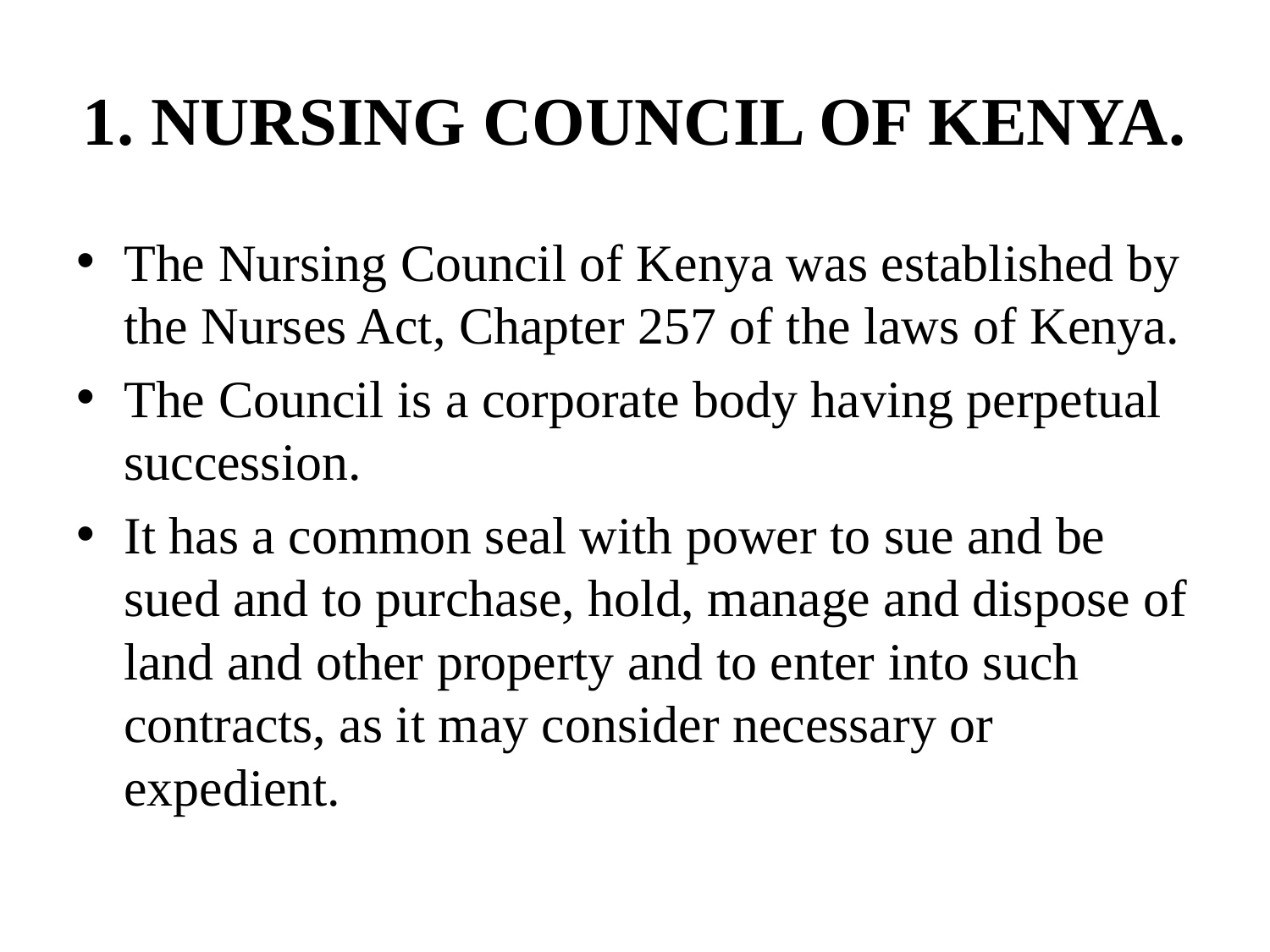

# 1. NURSING COUNCIL OF KENYA.
The Nursing Council of Kenya was established by the Nurses Act, Chapter 257 of the laws of Kenya.
The Council is a corporate body having perpetual succession.
It has a common seal with power to sue and be sued and to purchase, hold, manage and dispose of land and other property and to enter into such contracts, as it may consider necessary or expedient.